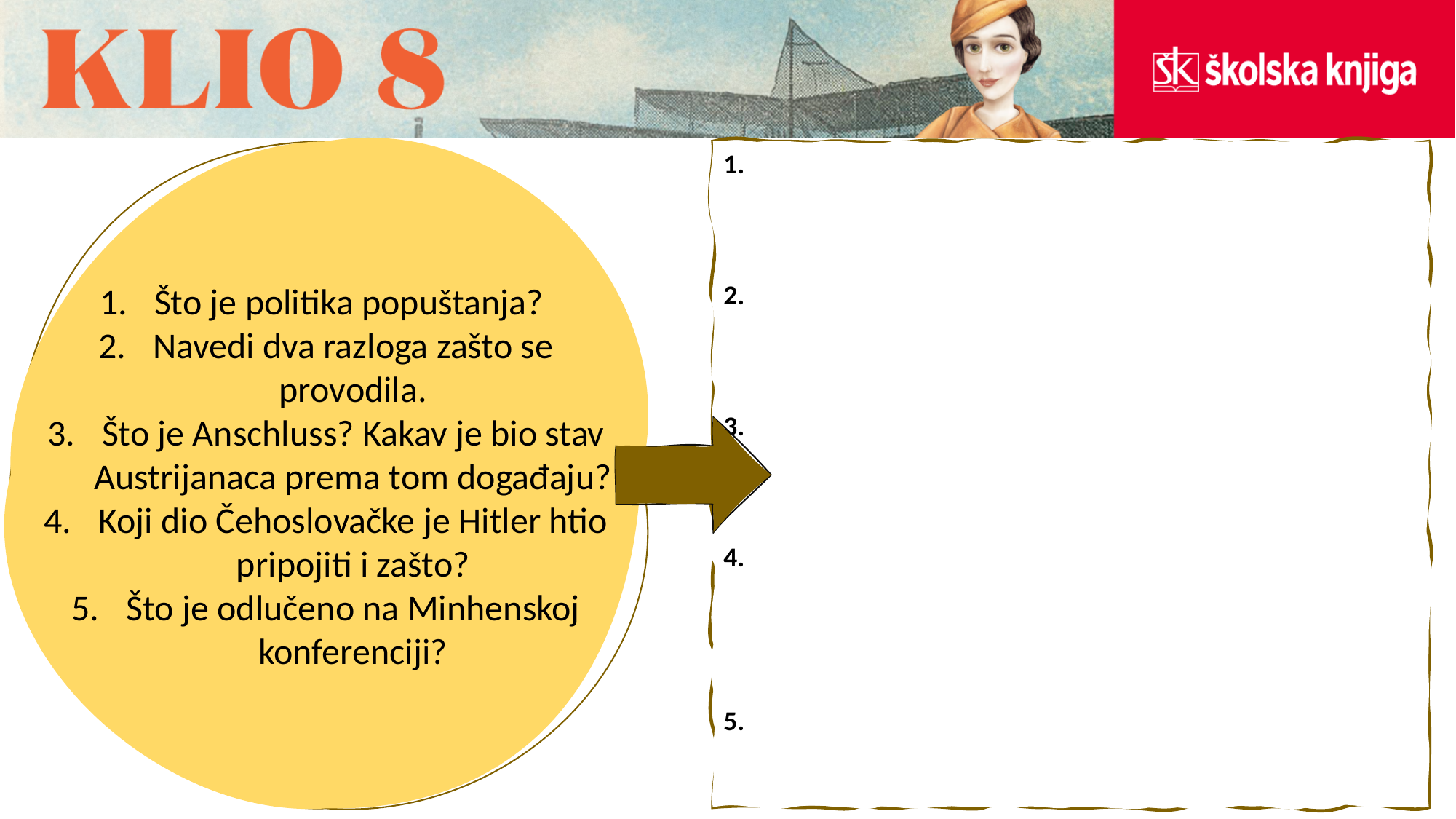

1.

2.

3.

4.

5.

Što je politika popuštanja?
Navedi dva razloga zašto se provodila.
Što je Anschluss? Kakav je bio stav Austrijanaca prema tom događaju?
Koji dio Čehoslovačke je Hitler htio pripojiti i zašto?
Što je odlučeno na Minhenskoj konferenciji?